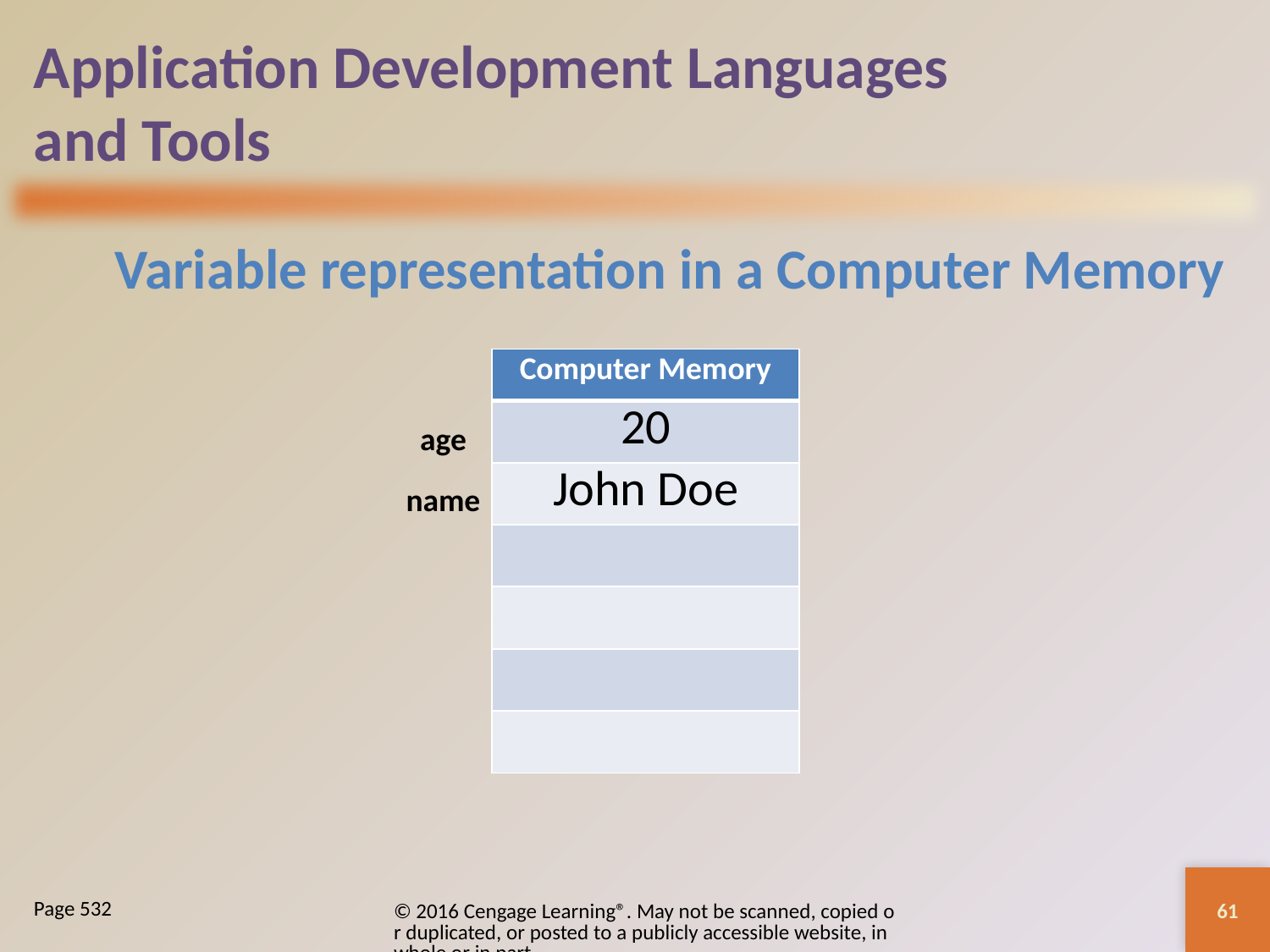

# Application Development Languages and Tools
Variable representation in a Computer Memory
| Computer Memory |
| --- |
| 20 |
| John Doe |
|  |
|  |
|  |
|  |
age
name
61
© 2016 Cengage Learning®. May not be scanned, copied or duplicated, or posted to a publicly accessible website, in whole or in part.
Page 532